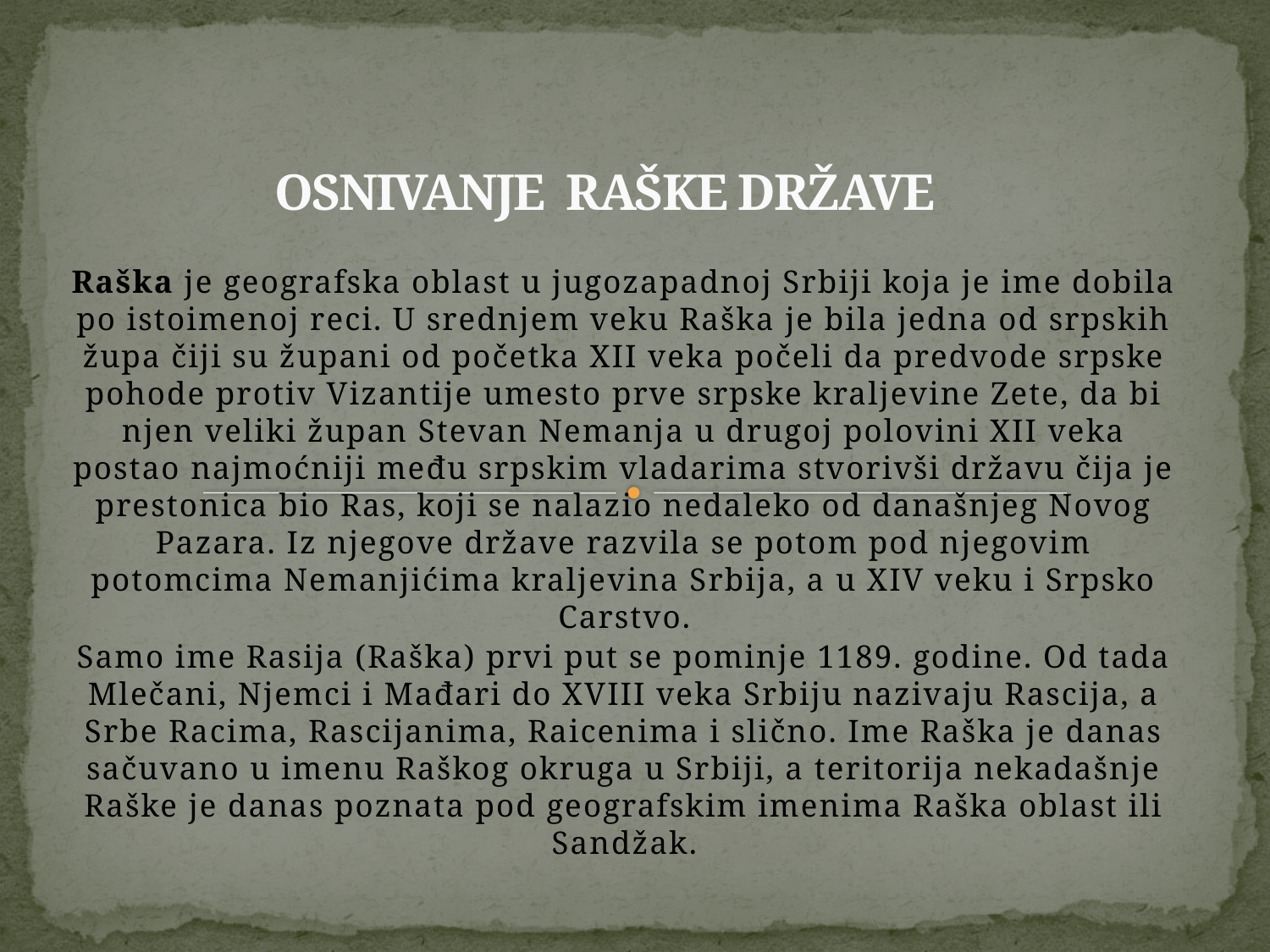

# OSNIVANJE  RAŠKE DRŽAVE
Raška je geografska oblast u jugozapadnoj Srbiji koja je ime dobila po istoimenoj reci. U srednjem veku Raška je bila jedna od srpskih župa čiji su župani od početka XII veka počeli da predvode srpske pohode protiv Vizantije umesto prve srpske kraljevine Zete, da bi njen veliki župan Stevan Nemanja u drugoj polovini XII veka postao najmoćniji među srpskim vladarima stvorivši državu čija je prestonica bio Ras, koji se nalazio nedaleko od današnjeg Novog Pazara. Iz njegove države razvila se potom pod njegovim potomcima Nemanjićima kraljevina Srbija, a u XIV veku i Srpsko Carstvo.
Samo ime Rasija (Raška) prvi put se pominje 1189. godine. Od tada Mlečani, Njemci i Mađari do XVIII veka Srbiju nazivaju Rascija, a Srbe Racima, Rascijanima, Raicenima i slično. Ime Raška je danas sačuvano u imenu Raškog okruga u Srbiji, a teritorija nekadašnje Raške je danas poznata pod geografskim imenima Raška oblast ili Sandžak.